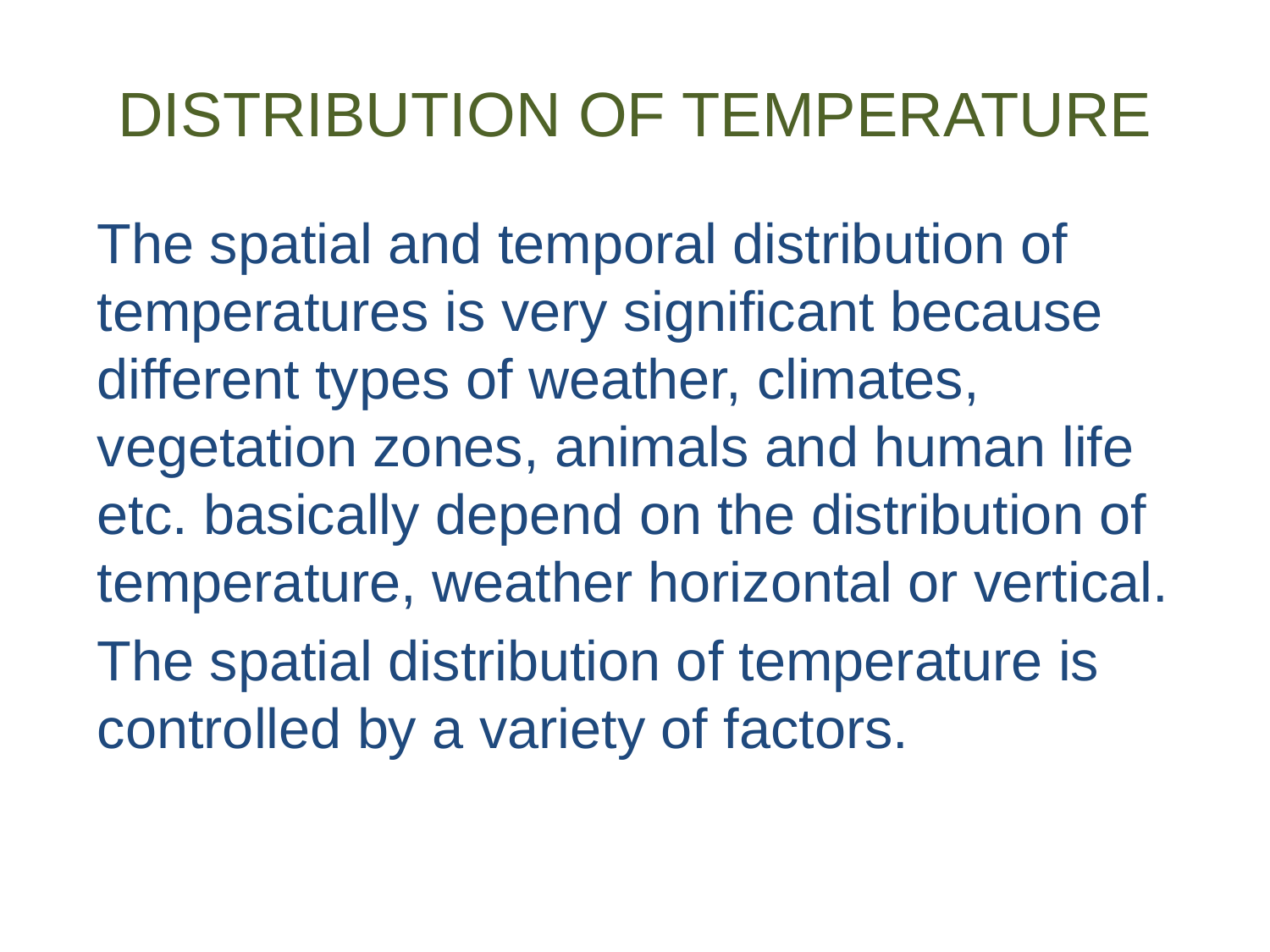

# DISTRIBUTION OF TEMPERATURE
The spatial and temporal distribution of temperatures is very significant because different types of weather, climates, vegetation zones, animals and human life etc. basically depend on the distribution of temperature, weather horizontal or vertical.
The spatial distribution of temperature is controlled by a variety of factors.